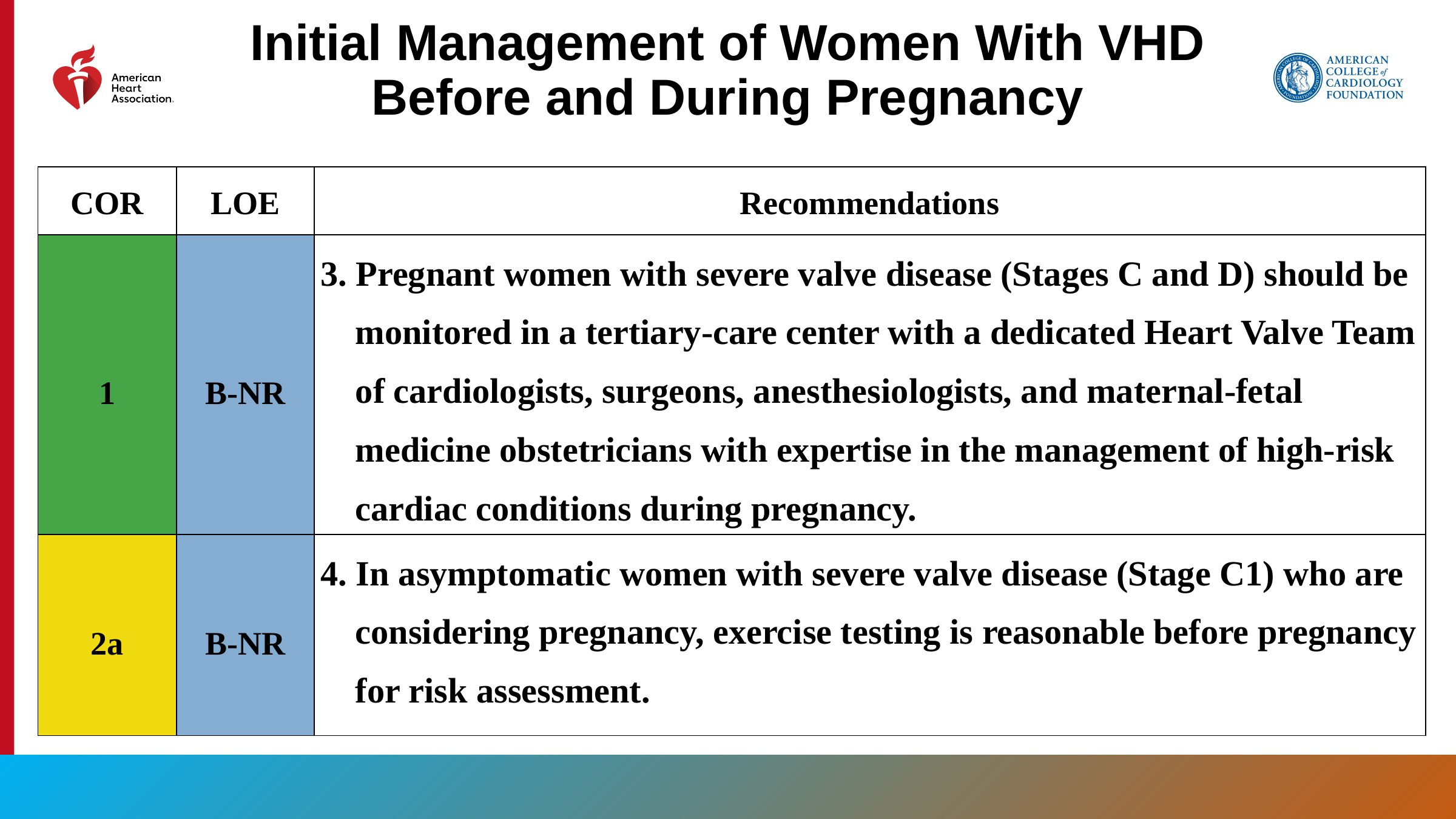

# Initial Management of Women With VHD Before and During Pregnancy
| COR | LOE | Recommendations |
| --- | --- | --- |
| 1 | B-NR | 3. Pregnant women with severe valve disease (Stages C and D) should be monitored in a tertiary-care center with a dedicated Heart Valve Team of cardiologists, surgeons, anesthesiologists, and maternal-fetal medicine obstetricians with expertise in the management of high-risk cardiac conditions during pregnancy. |
| 2a | B-NR | 4. In asymptomatic women with severe valve disease (Stage C1) who are considering pregnancy, exercise testing is reasonable before pregnancy for risk assessment. |
187